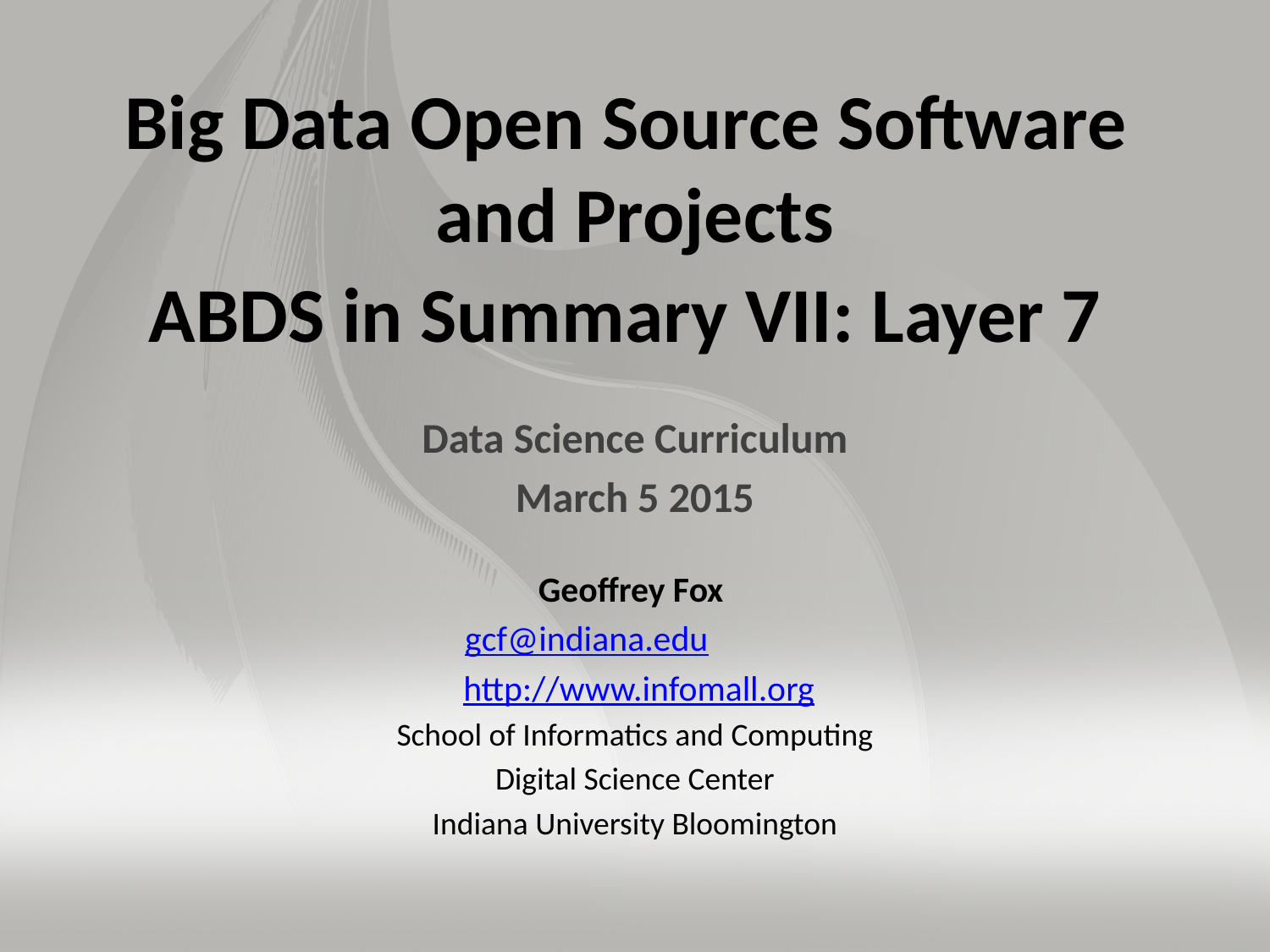

# Big Data Open Source Software and Projects ABDS in Summary VII: Layer 7
Data Science Curriculum
March 5 2015
Geoffrey Fox
gcf@indiana.edu
 http://www.infomall.org
School of Informatics and Computing
Digital Science Center
Indiana University Bloomington